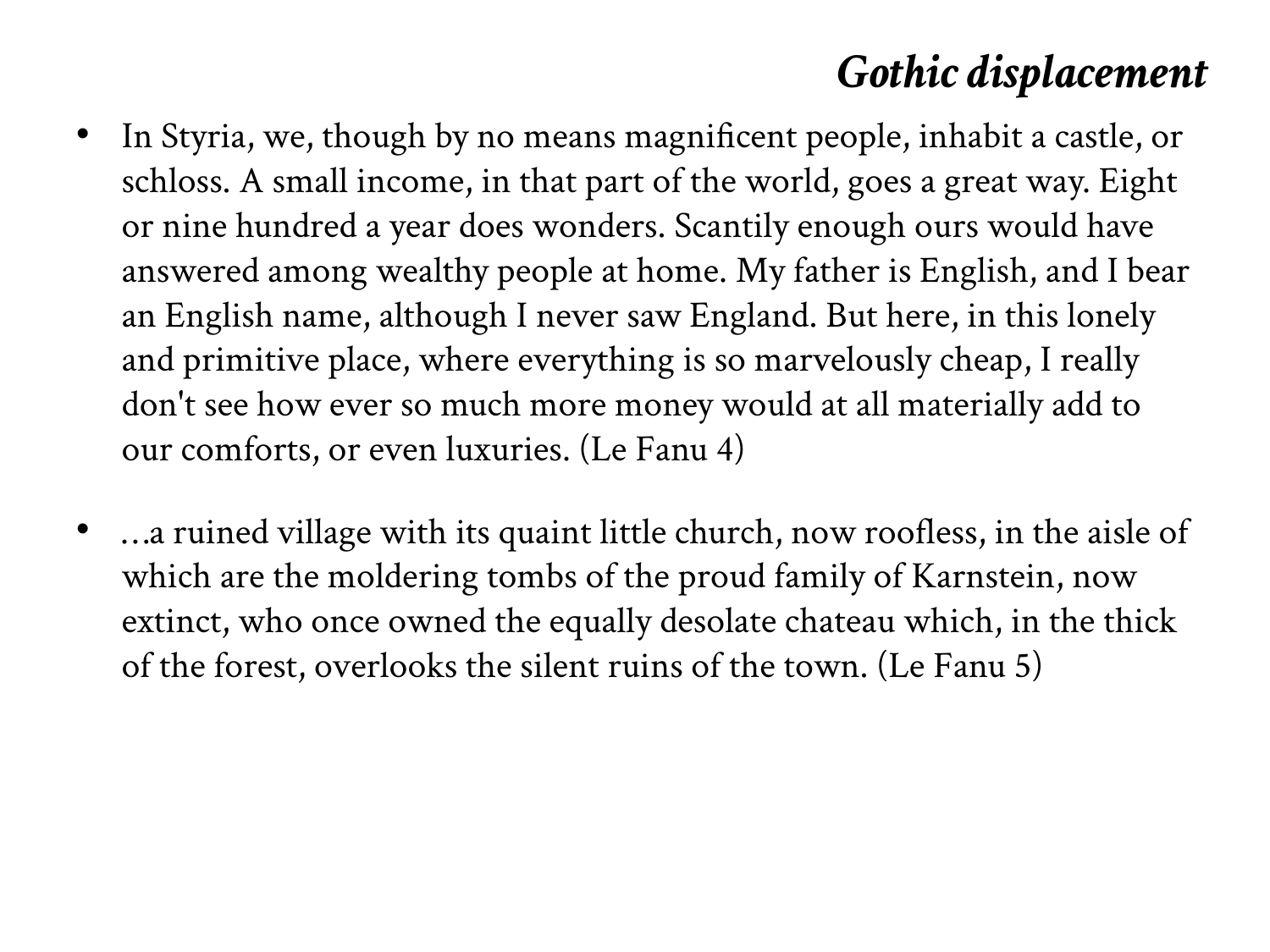

Gothic displacement
In Styria, we, though by no means magnificent people, inhabit a castle, or schloss. A small income, in that part of the world, goes a great way. Eight or nine hundred a year does wonders. Scantily enough ours would have answered among wealthy people at home. My father is English, and I bear an English name, although I never saw England. But here, in this lonely and primitive place, where everything is so marvelously cheap, I really don't see how ever so much more money would at all materially add to our comforts, or even luxuries. (Le Fanu 4)

…a ruined village with its quaint little church, now roofless, in the aisle of which are the moldering tombs of the proud family of Karnstein, now extinct, who once owned the equally desolate chateau which, in the thick of the forest, overlooks the silent ruins of the town. (Le Fanu 5)